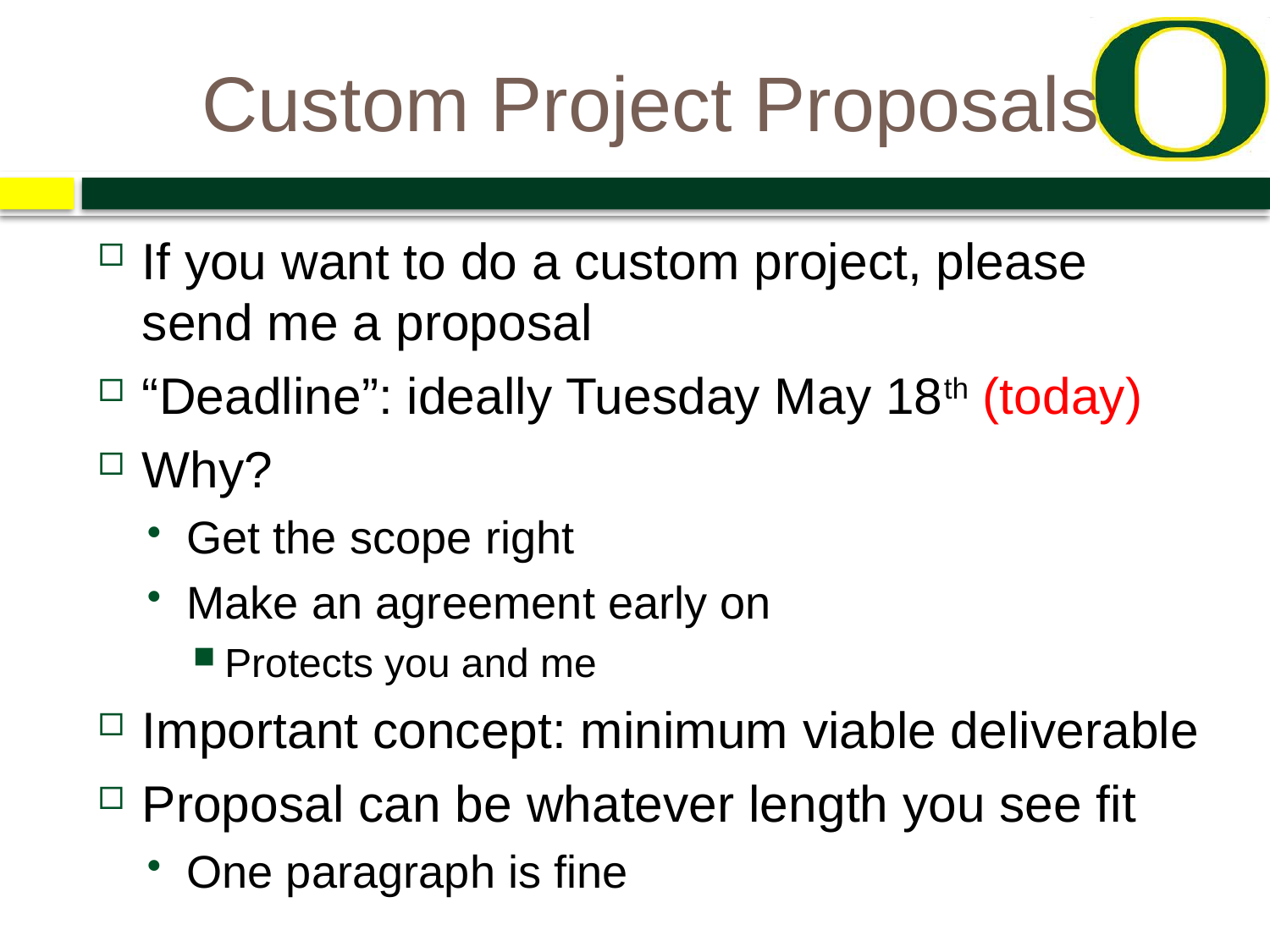

# Custom Project Proposals
If you want to do a custom project, please send me a proposal
“Deadline”: ideally Tuesday May 18th (today)
Why?
Get the scope right
Make an agreement early on
Protects you and me
Important concept: minimum viable deliverable
Proposal can be whatever length you see fit
One paragraph is fine